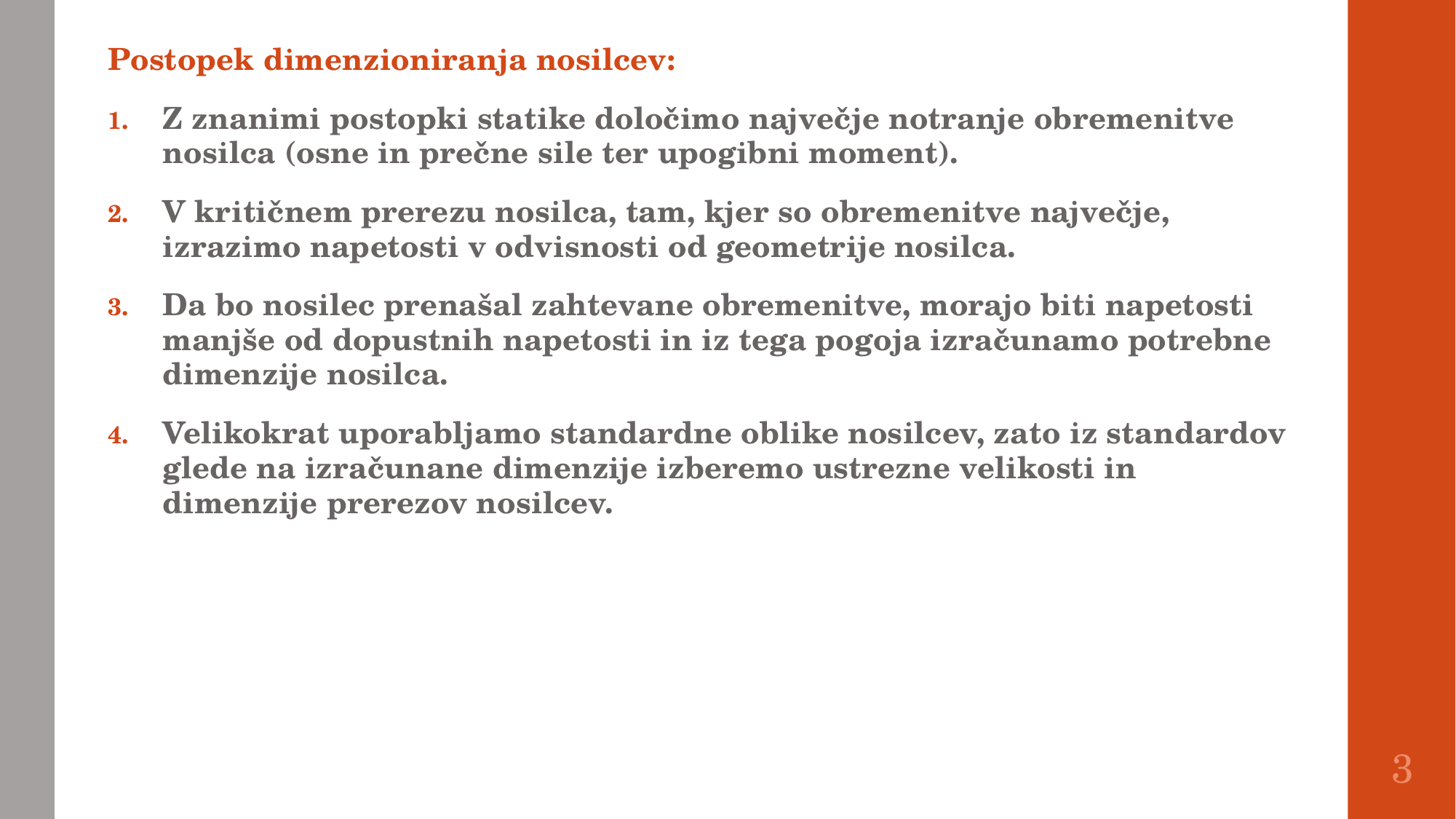

Postopek dimenzioniranja nosilcev:
Z znanimi postopki statike določimo največje notranje obremenitve nosilca (osne in prečne sile ter upogibni moment).
V kritičnem prerezu nosilca, tam, kjer so obremenitve največje, izrazimo napetosti v odvisnosti od geometrije nosilca.
Da bo nosilec prenašal zahtevane obremenitve, morajo biti napetosti manjše od dopustnih napetosti in iz tega pogoja izračunamo potrebne dimenzije nosilca.
Velikokrat uporabljamo standardne oblike nosilcev, zato iz standardov glede na izračunane dimenzije izberemo ustrezne velikosti in dimenzije prerezov nosilcev.
3